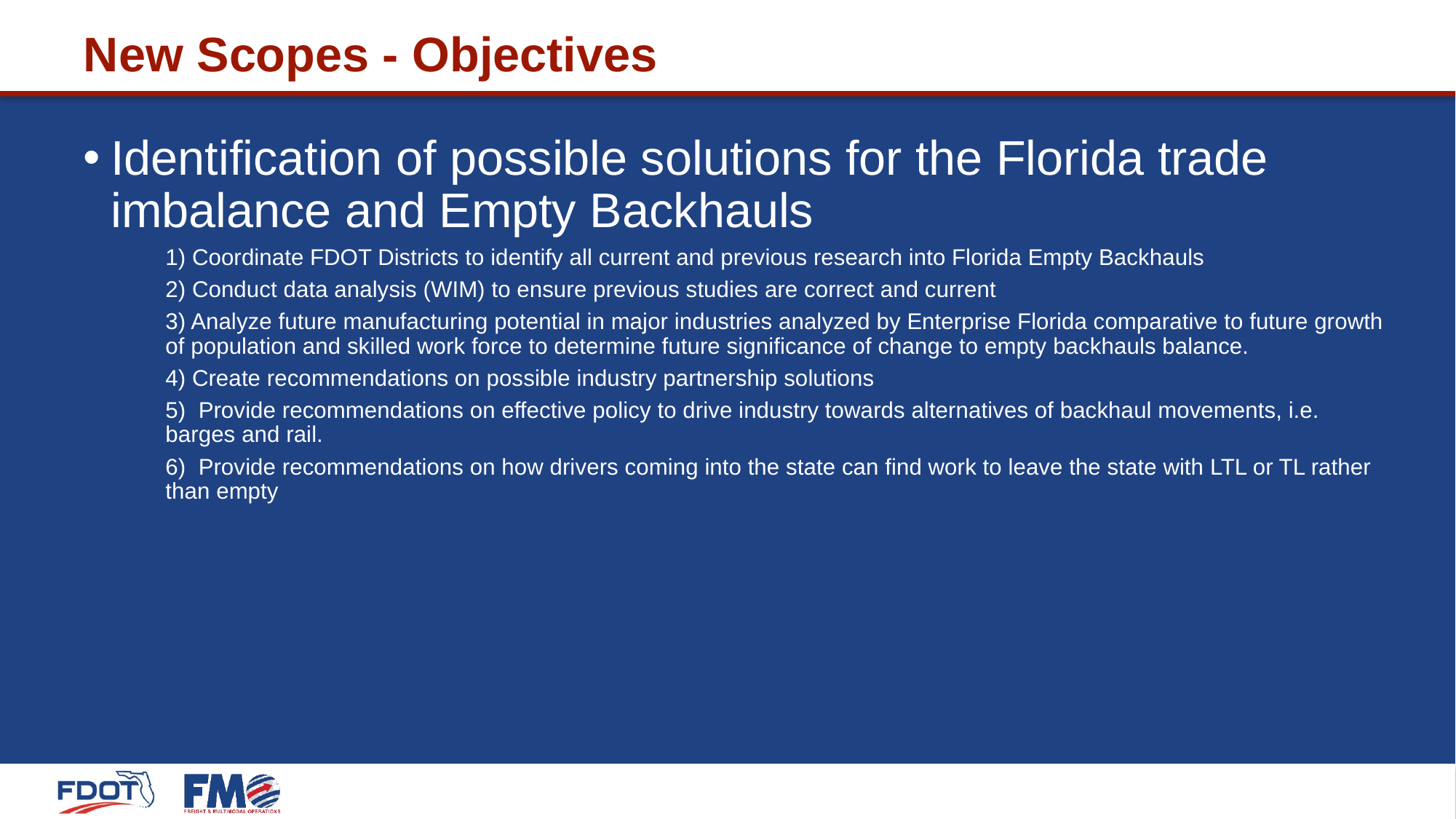

# New Scopes - Objectives
Identification of possible solutions for the Florida trade imbalance and Empty Backhauls
1) Coordinate FDOT Districts to identify all current and previous research into Florida Empty Backhauls
2) Conduct data analysis (WIM) to ensure previous studies are correct and current
3) Analyze future manufacturing potential in major industries analyzed by Enterprise Florida comparative to future growth of population and skilled work force to determine future significance of change to empty backhauls balance.
4) Create recommendations on possible industry partnership solutions
5)  Provide recommendations on effective policy to drive industry towards alternatives of backhaul movements, i.e. barges and rail.
6)  Provide recommendations on how drivers coming into the state can find work to leave the state with LTL or TL rather than empty